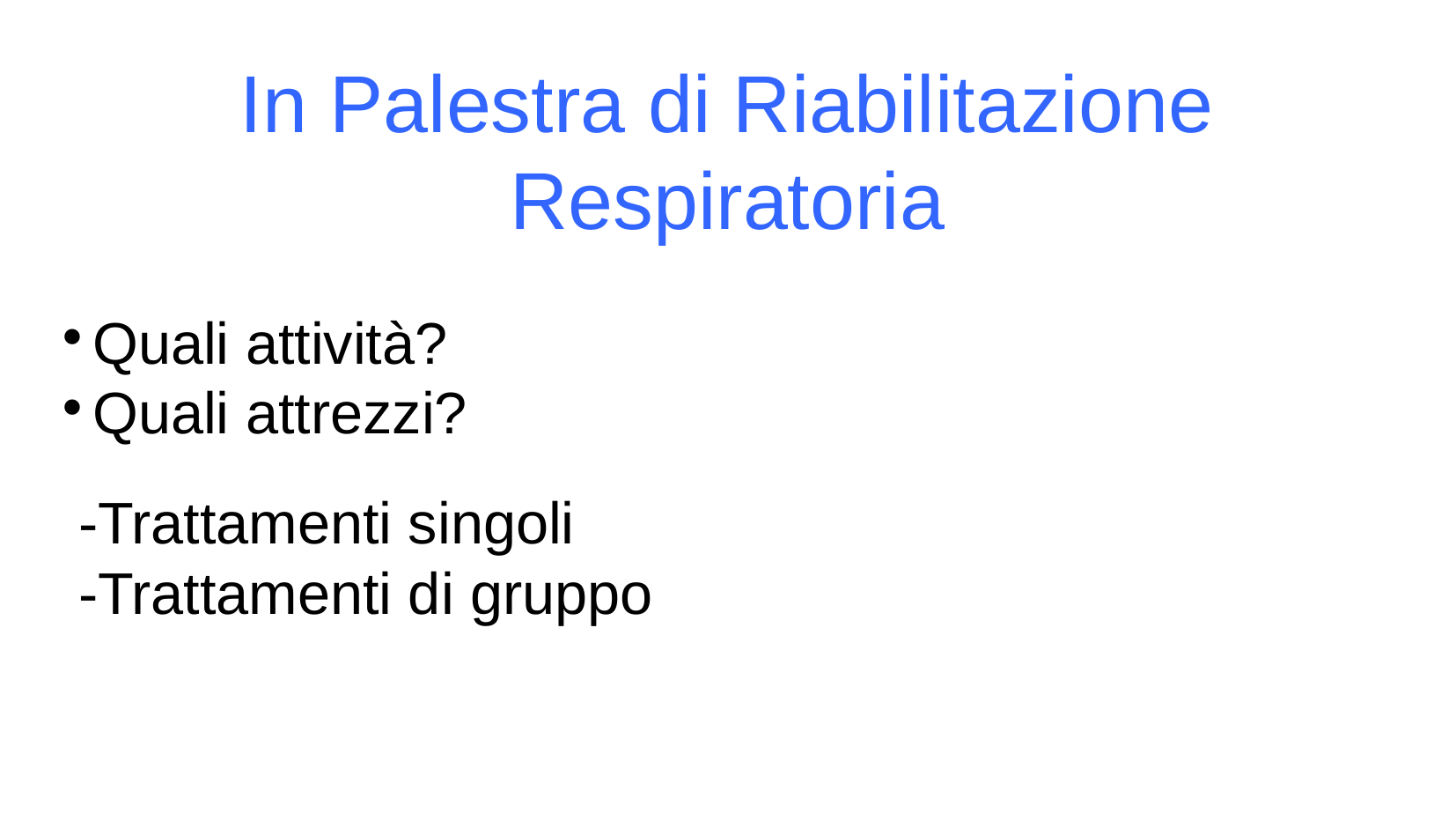

In Palestra di Riabilitazione Respiratoria
Quali attività?
Quali attrezzi?

 -Trattamenti singoli
 -Trattamenti di gruppo